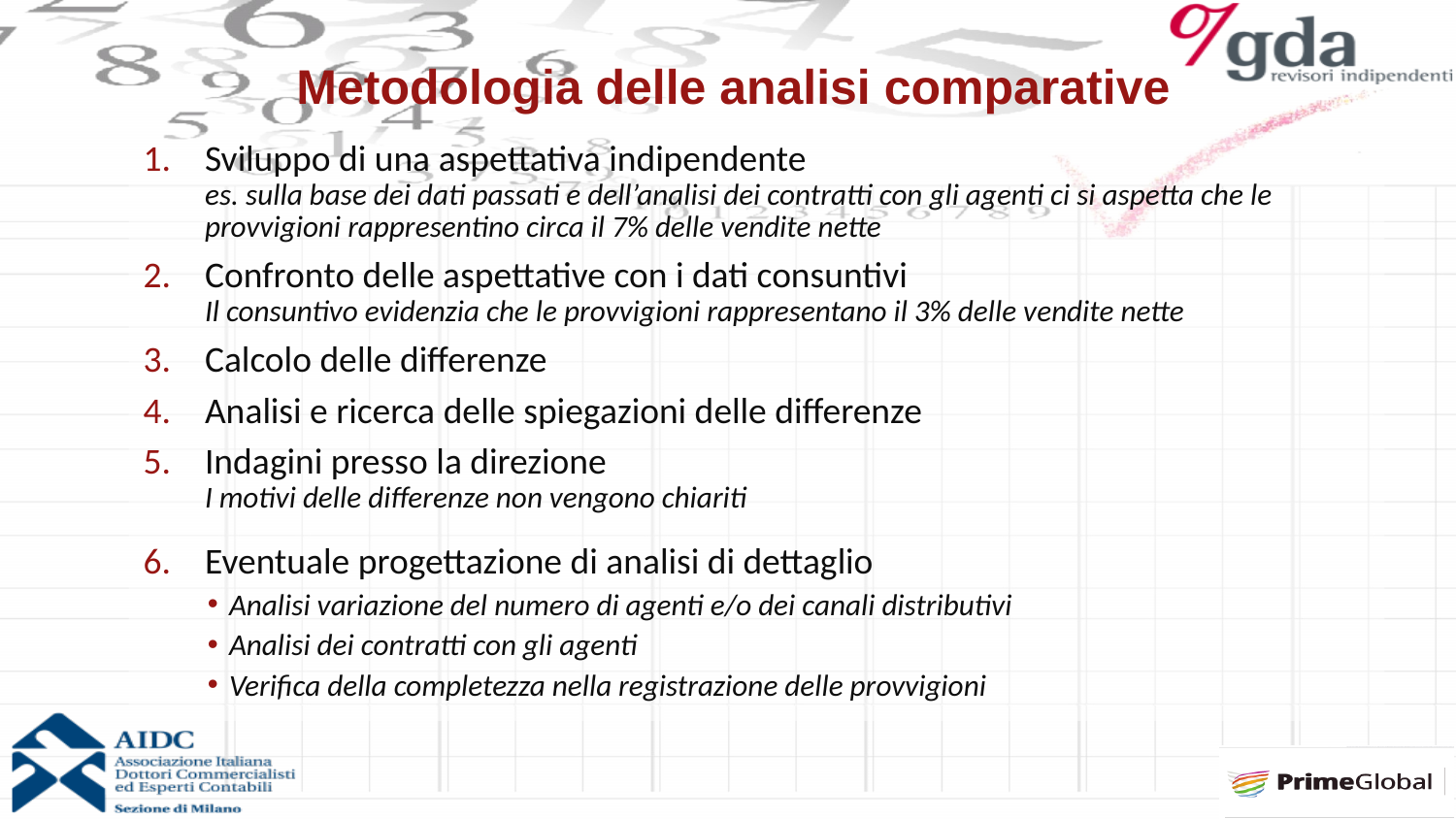

Metodologia delle analisi comparative
Sviluppo di una aspettativa indipendente
es. sulla base dei dati passati e dell’analisi dei contratti con gli agenti ci si aspetta che le provvigioni rappresentino circa il 7% delle vendite nette
Confronto delle aspettative con i dati consuntivi
Il consuntivo evidenzia che le provvigioni rappresentano il 3% delle vendite nette
Calcolo delle differenze
Analisi e ricerca delle spiegazioni delle differenze
Indagini presso la direzione
I motivi delle differenze non vengono chiariti
Eventuale progettazione di analisi di dettaglio
Analisi variazione del numero di agenti e/o dei canali distributivi
Analisi dei contratti con gli agenti
Verifica della completezza nella registrazione delle provvigioni